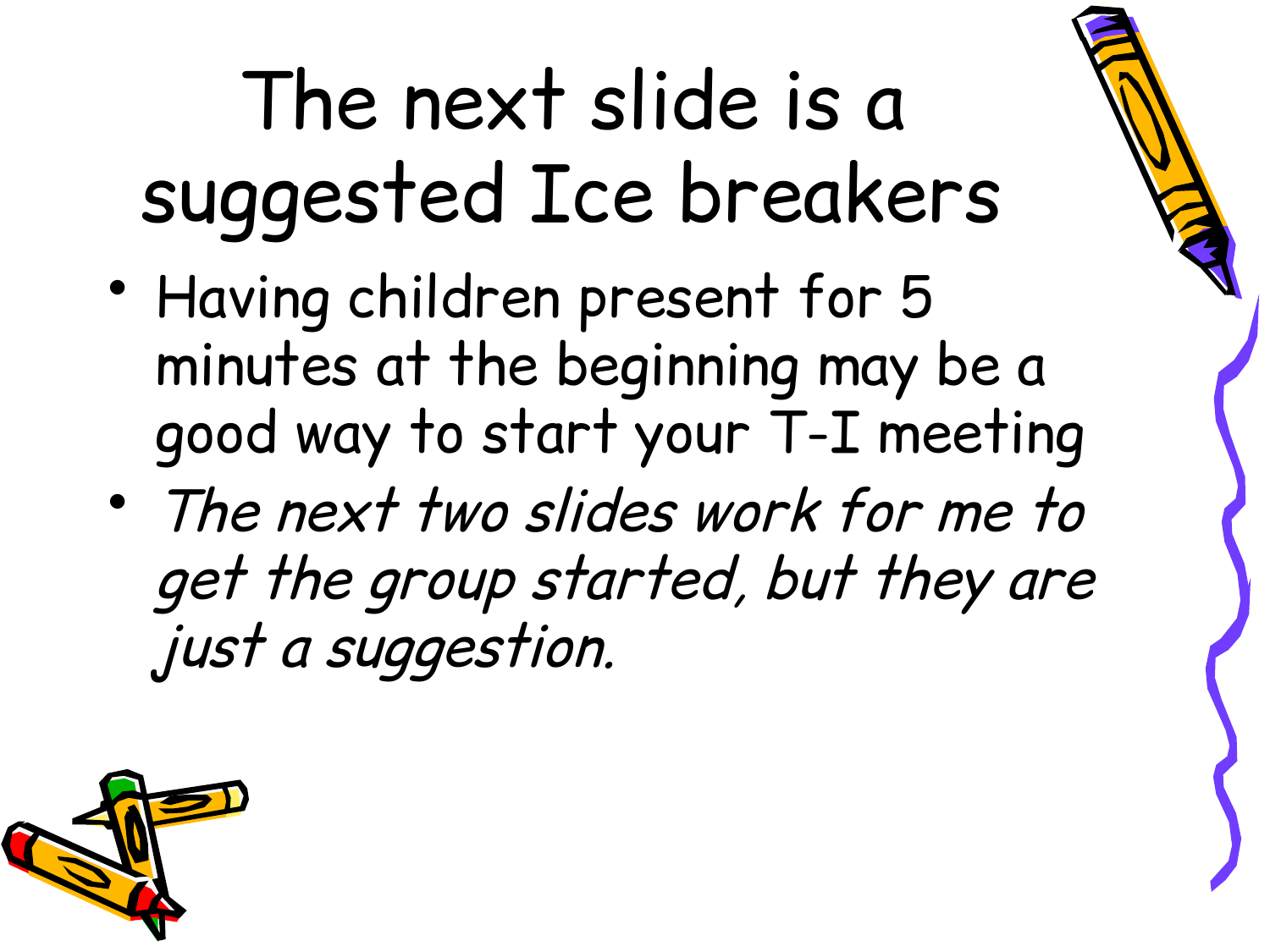

# The next slide is a suggested Ice breakers
Having children present for 5 minutes at the beginning may be a good way to start your T-I meeting
The next two slides work for me to get the group started, but they are just a suggestion.